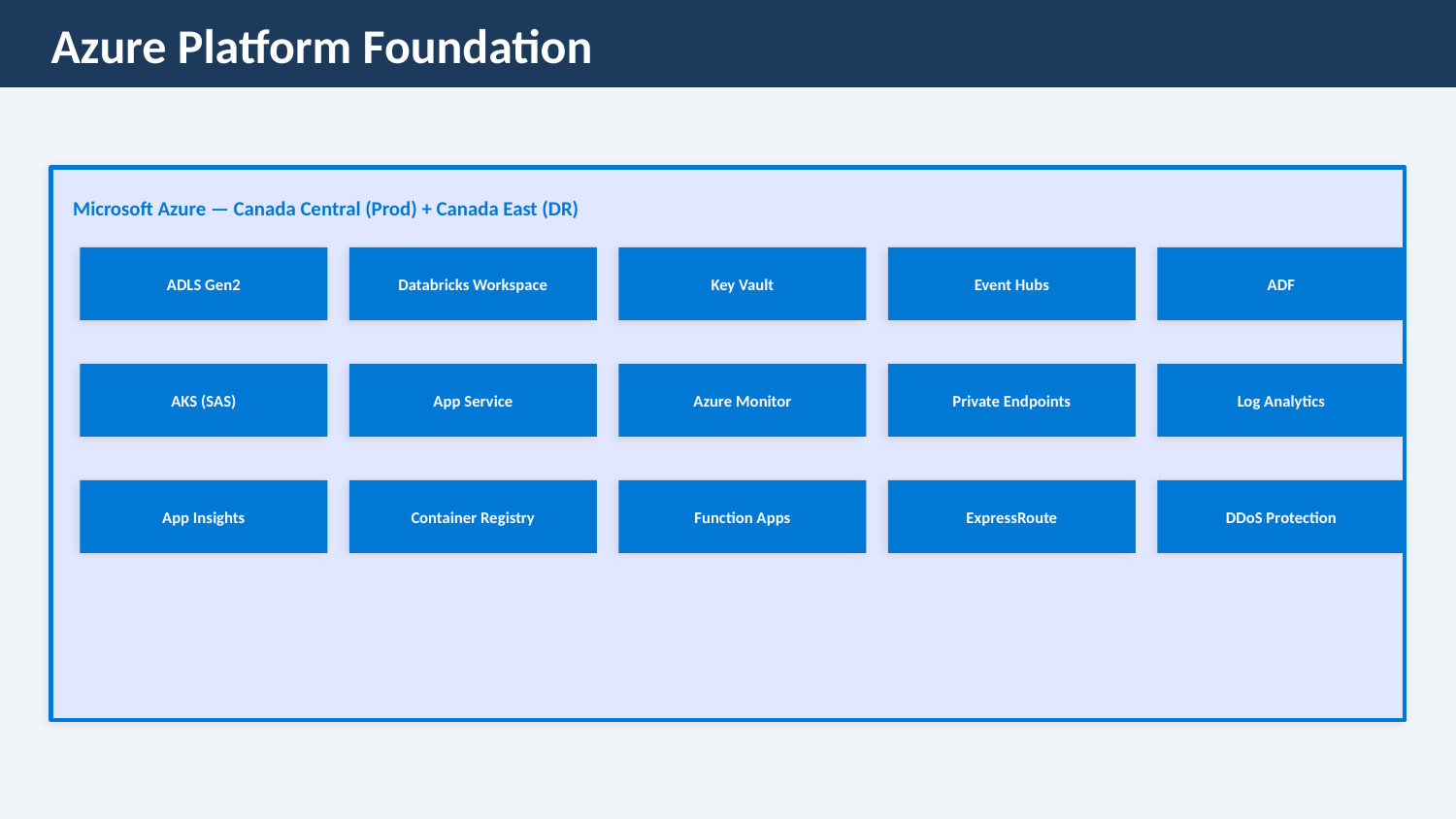

Azure Platform Foundation

Microsoft Azure — Canada Central (Prod) + Canada East (DR)

ADLS Gen2
Databricks Workspace
Key Vault
Event Hubs
ADF

AKS (SAS)
App Service
Azure Monitor
Private Endpoints
Log Analytics

App Insights
Container Registry
Function Apps
ExpressRoute
DDoS Protection